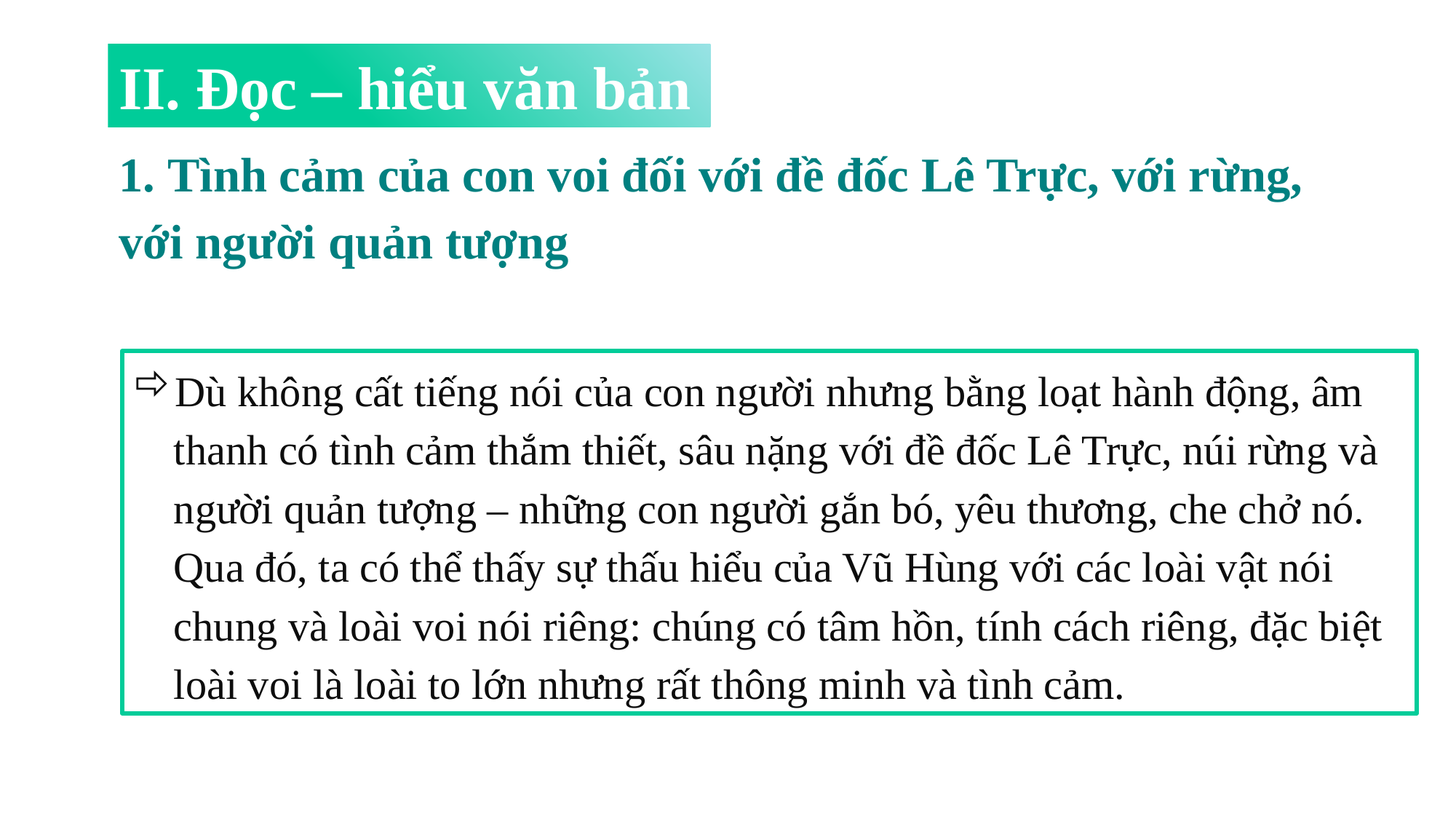

II. Đọc – hiểu văn bản
1. Tình cảm của con voi đối với đề đốc Lê Trực, với rừng, với người quản tượng
Dù không cất tiếng nói của con người nhưng bằng loạt hành động, âm thanh có tình cảm thắm thiết, sâu nặng với đề đốc Lê Trực, núi rừng và người quản tượng – những con người gắn bó, yêu thương, che chở nó. Qua đó, ta có thể thấy sự thấu hiểu của Vũ Hùng với các loài vật nói chung và loài voi nói riêng: chúng có tâm hồn, tính cách riêng, đặc biệt loài voi là loài to lớn nhưng rất thông minh và tình cảm.